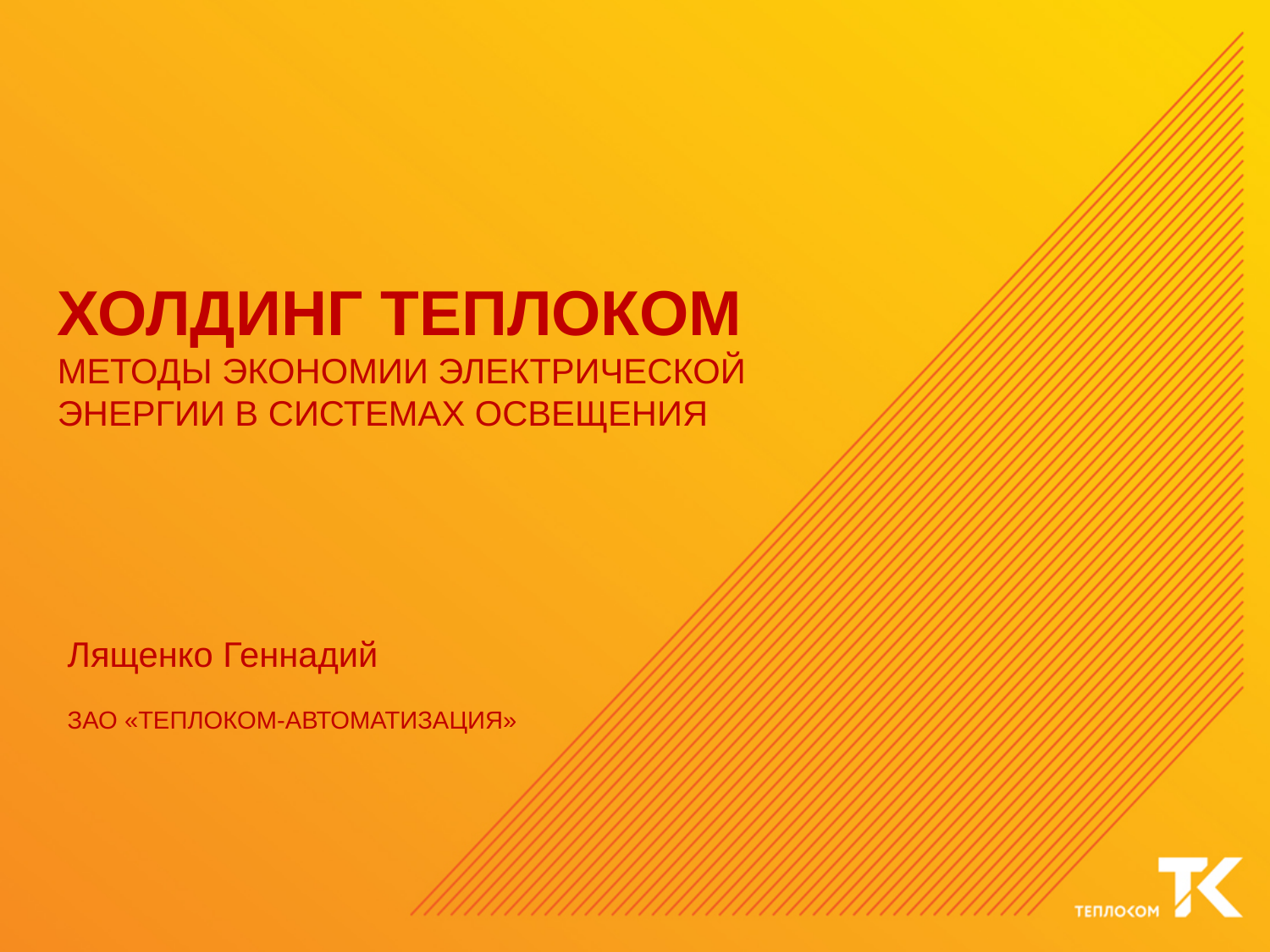

Холдинг теплоком
Методы экономии электрической
Энергии в системах освещения
Лященко Геннадий

ЗАО «Теплоком-Автоматизация»